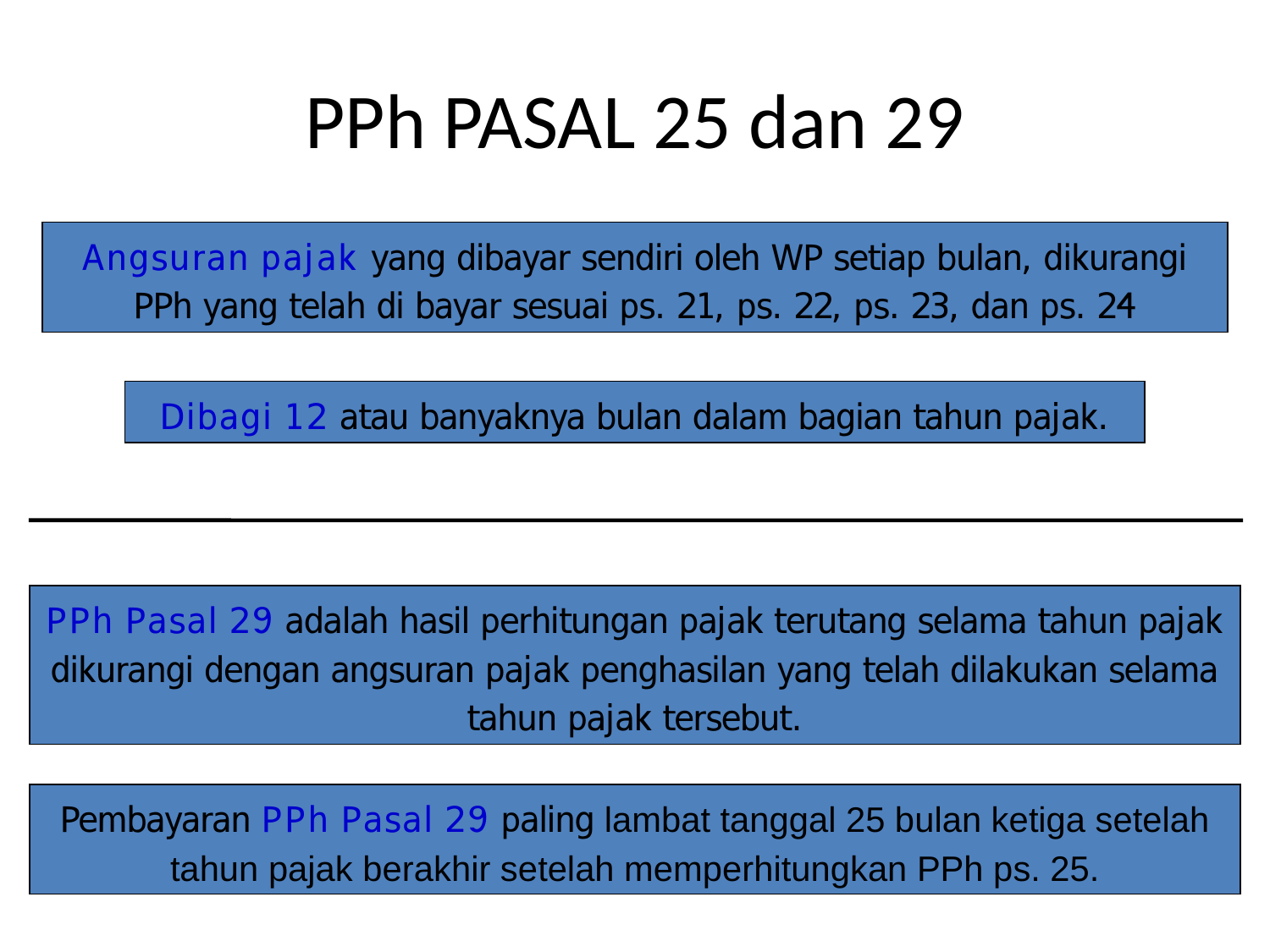

# PPh PASAL 25 dan 29
Angsuran pajak yang dibayar sendiri oleh WP setiap bulan, dikurangi PPh yang telah di bayar sesuai ps. 21, ps. 22, ps. 23, dan ps. 24
Dibagi 12 atau banyaknya bulan dalam bagian tahun pajak.

PPh Pasal 29 adalah hasil perhitungan pajak terutang selama tahun pajak dikurangi dengan angsuran pajak penghasilan yang telah dilakukan selama tahun pajak tersebut.
Pembayaran PPh Pasal 29 paling lambat tanggal 25 bulan ketiga setelah tahun pajak berakhir setelah memperhitungkan PPh ps. 25.